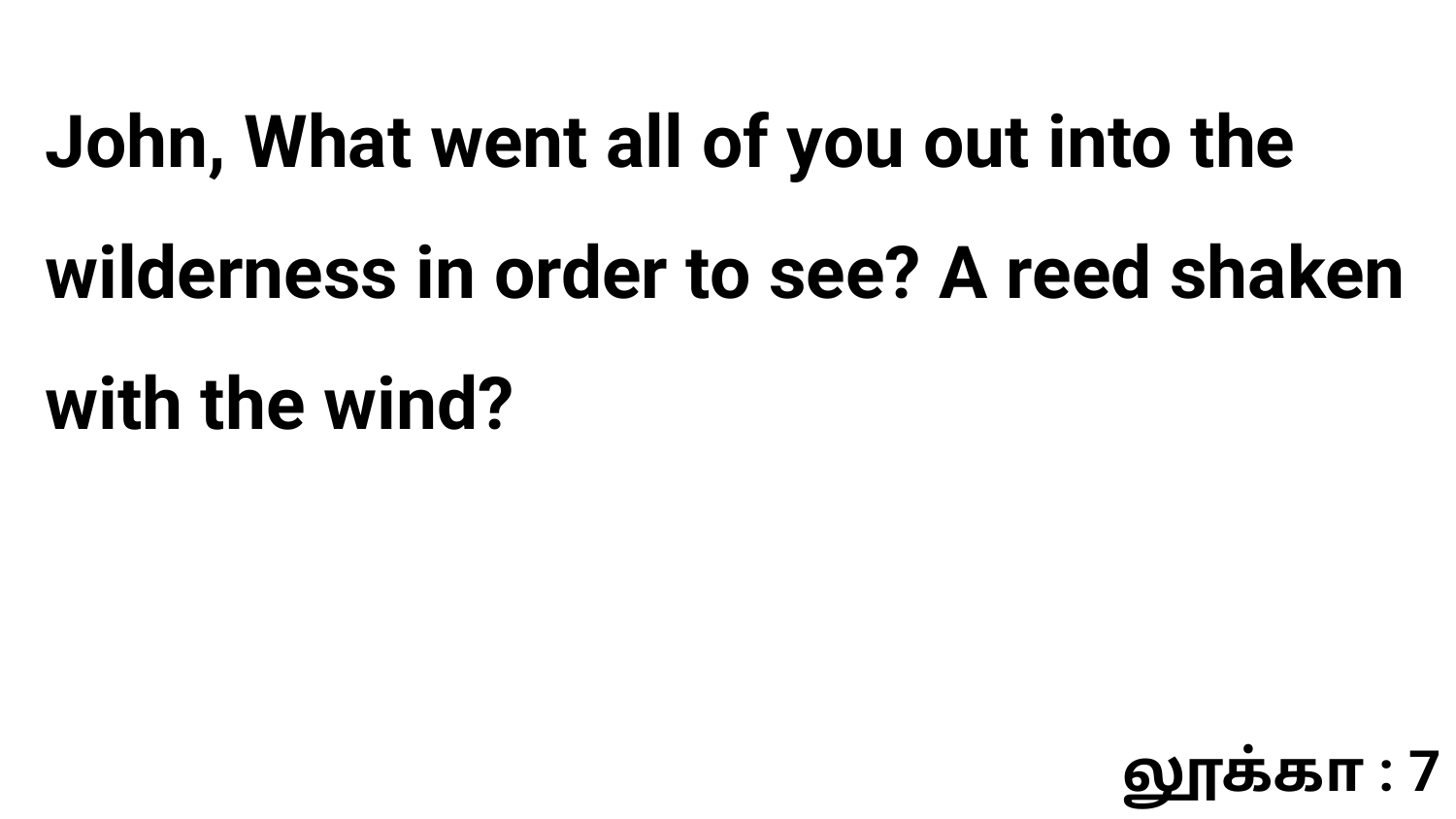

John, What went all of you out into the wilderness in order to see? A reed shaken with the wind?
லூக்கா : 7